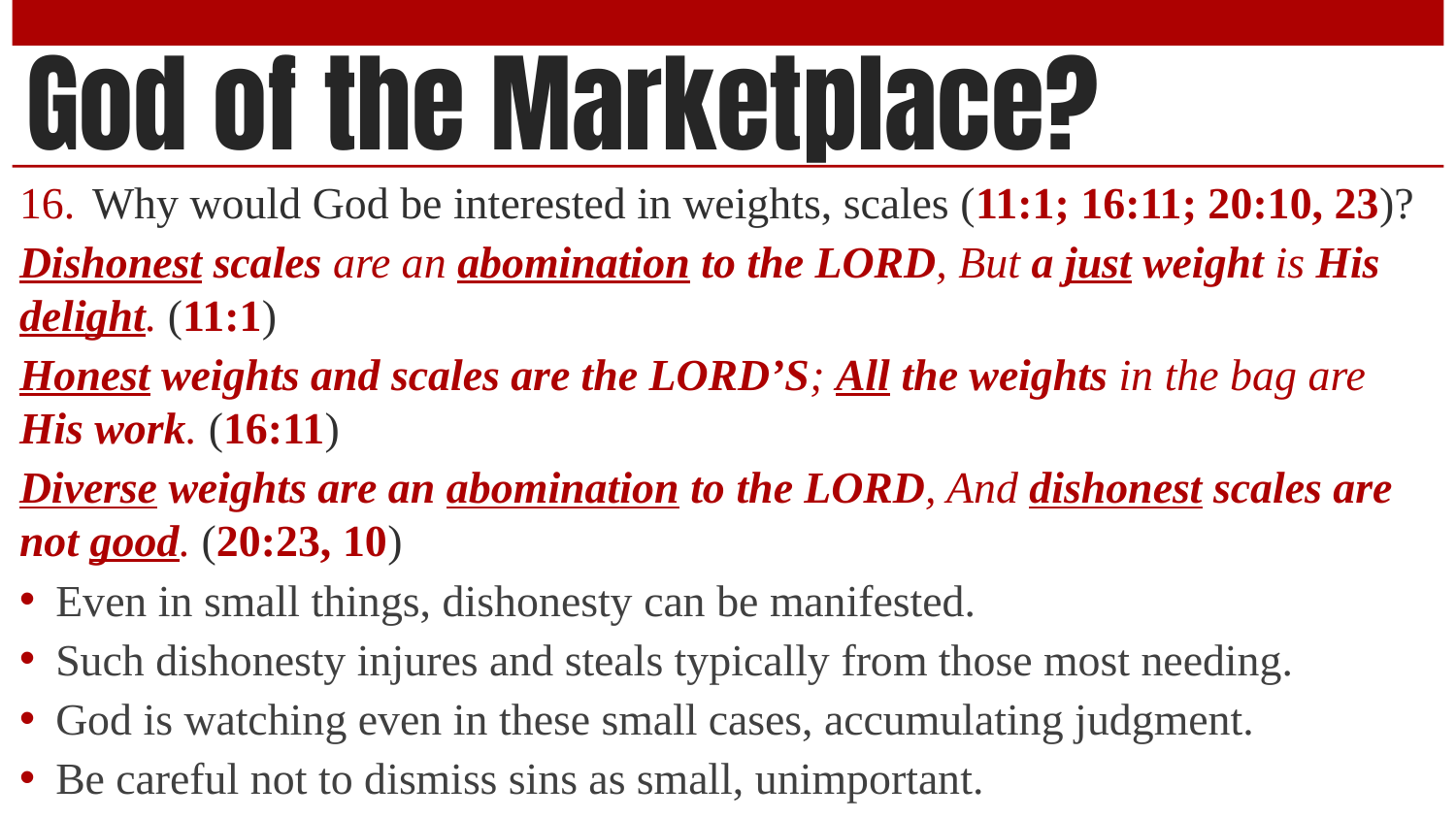

# God of the Marketplace?
Why would God be interested in weights, scales (11:1; 16:11; 20:10, 23)?
Dishonest scales are an abomination to the LORD, But a just weight is His delight. (11:1)
Honest weights and scales are the LORD’S; All the weights in the bag are His work. (16:11)
Diverse weights are an abomination to the LORD, And dishonest scales are not good. (20:23, 10)
Even in small things, dishonesty can be manifested.
Such dishonesty injures and steals typically from those most needing.
God is watching even in these small cases, accumulating judgment.
Be careful not to dismiss sins as small, unimportant.